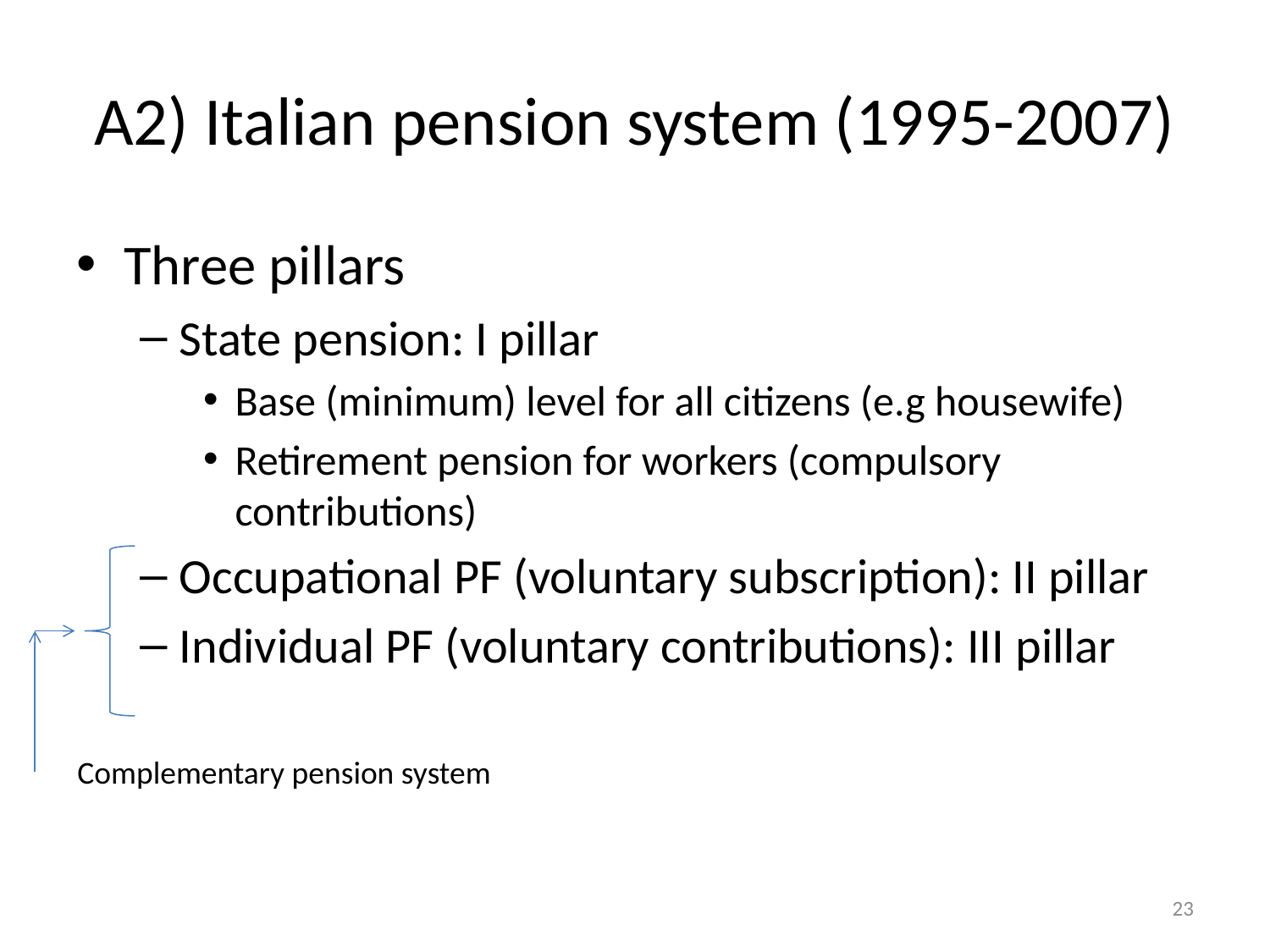

# A2) Italian pension system (1995-2007)
Three pillars
State pension: I pillar
Base (minimum) level for all citizens (e.g housewife)
Retirement pension for workers (compulsory contributions)
Occupational PF (voluntary subscription): II pillar
Individual PF (voluntary contributions): III pillar

Complementary pension system
23